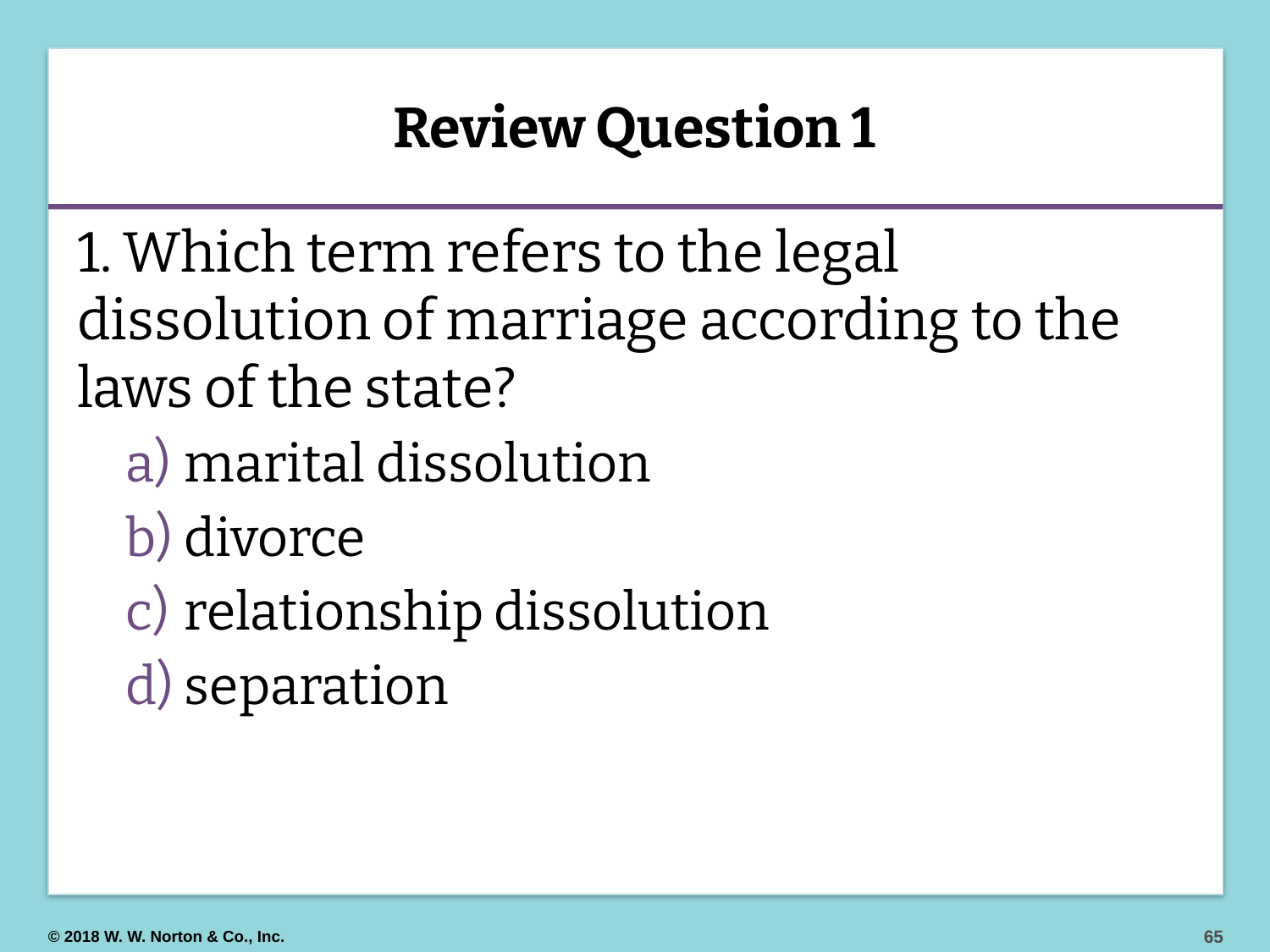

# Review Question 1
1. Which term refers to the legal dissolution of marriage according to the laws of the state?
 marital dissolution
 divorce
 relationship dissolution
 separation